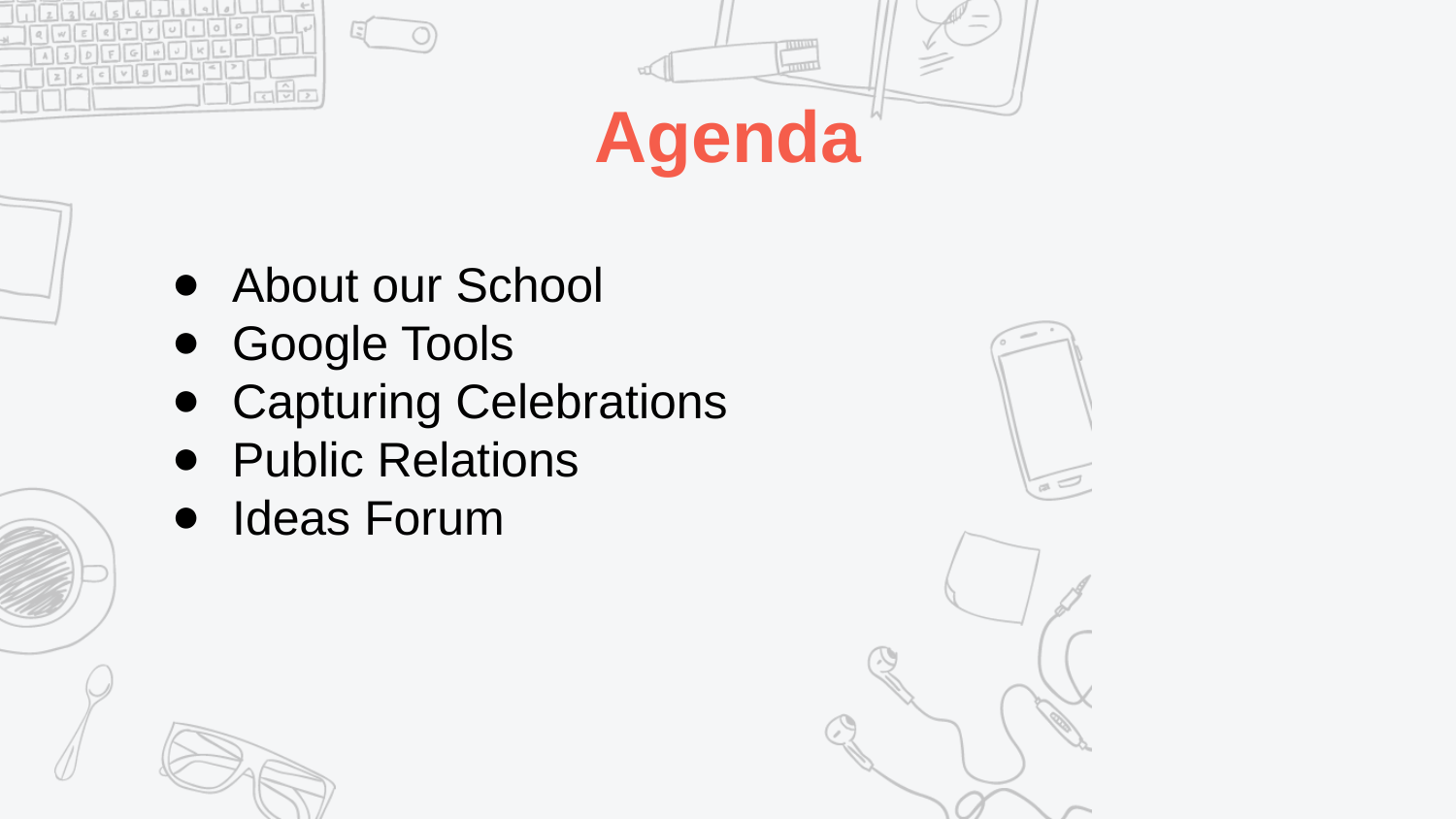

# Agenda
About our School
Google Tools
Capturing Celebrations
Public Relations
Ideas Forum